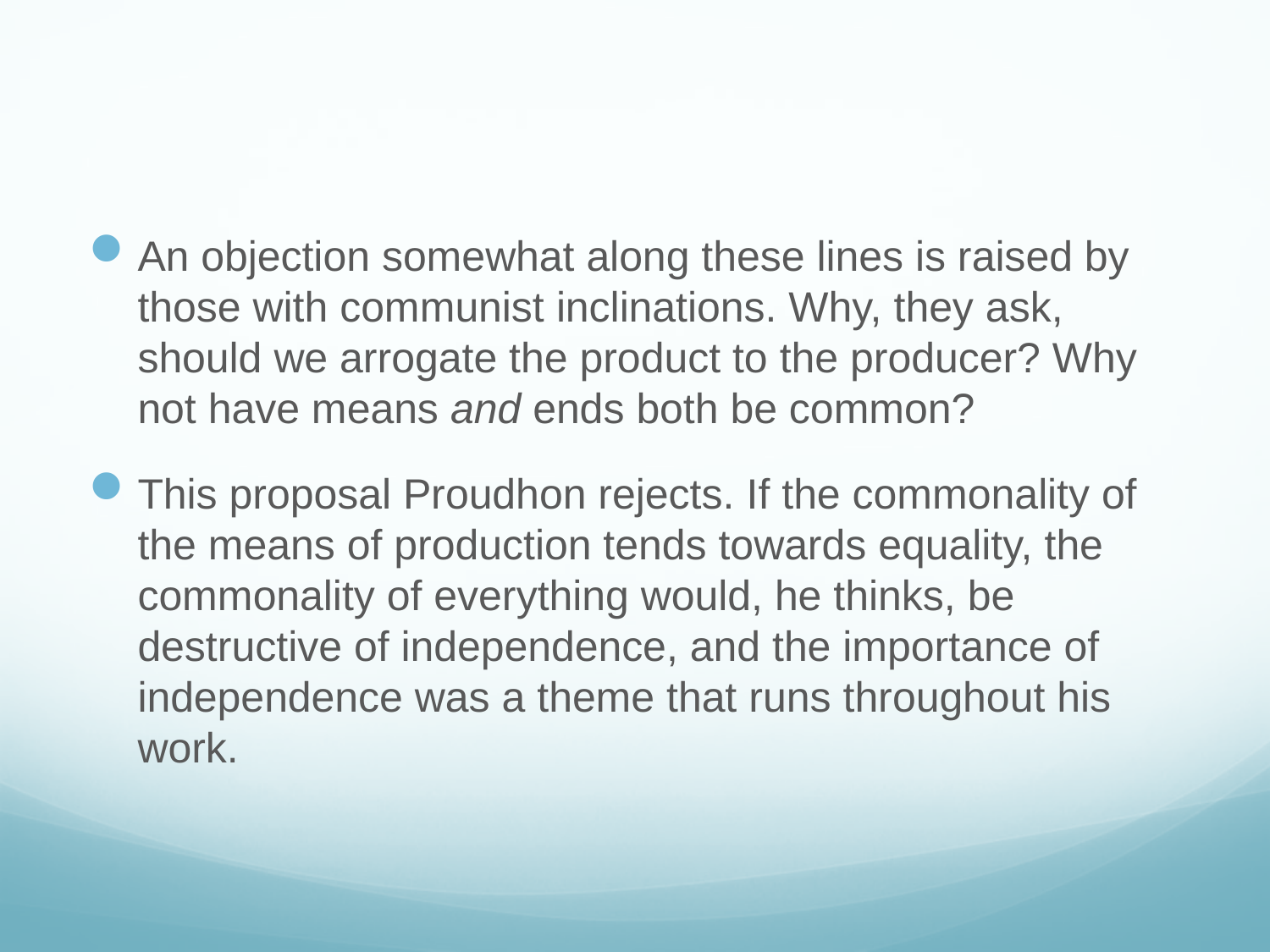

#
An objection somewhat along these lines is raised by those with communist inclinations. Why, they ask, should we arrogate the product to the producer? Why not have means and ends both be common?
This proposal Proudhon rejects. If the commonality of the means of production tends towards equality, the commonality of everything would, he thinks, be destructive of independence, and the importance of independence was a theme that runs throughout his work.